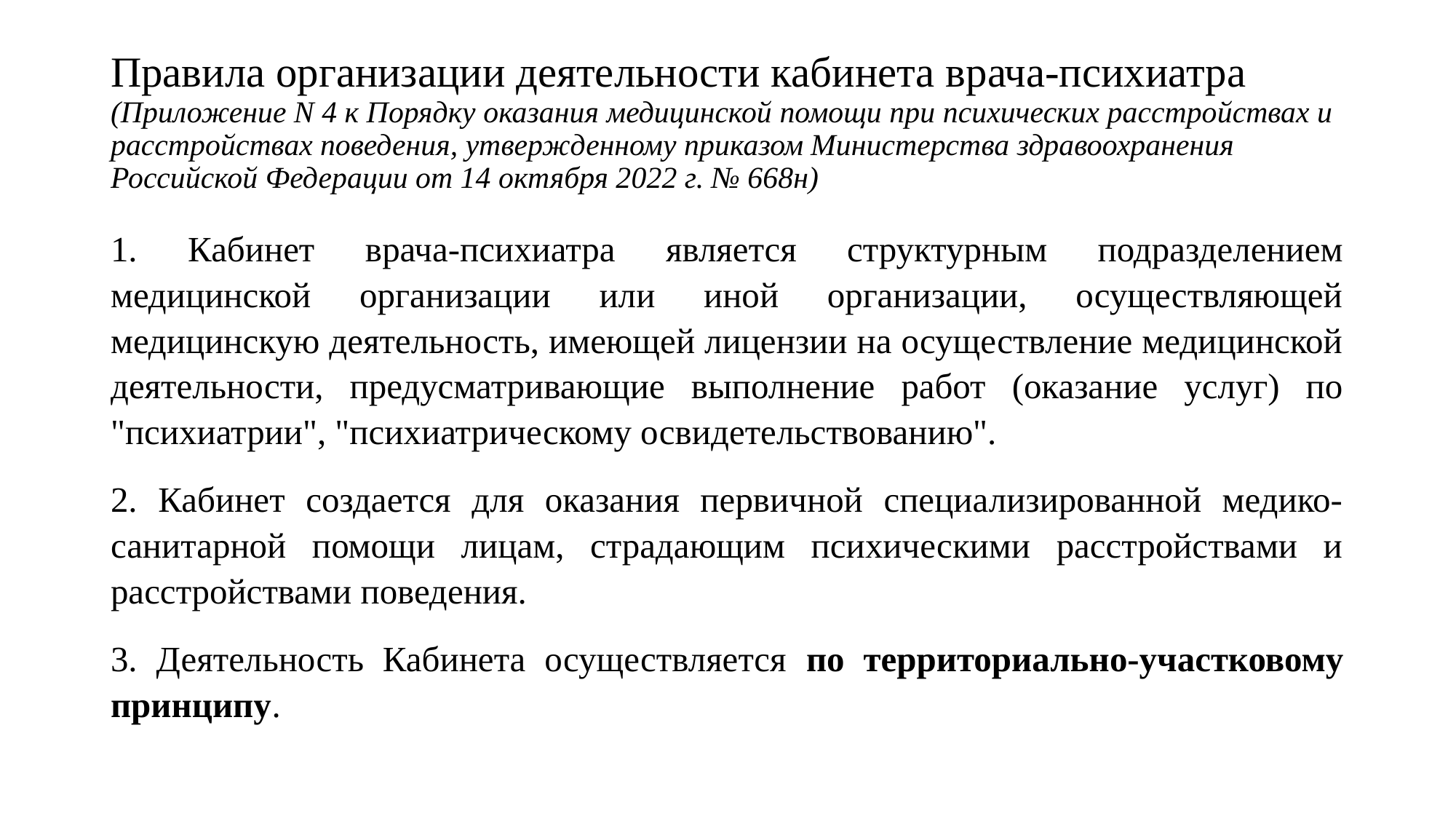

Правила организации деятельности кабинета врача-психиатра (Приложение N 4 к Порядку оказания медицинской помощи при психических расстройствах и расстройствах поведения, утвержденному приказом Министерства здравоохранения Российской Федерации от 14 октября 2022 г. № 668н)
1. Кабинет врача-психиатра является структурным подразделением медицинской организации или иной организации, осуществляющей медицинскую деятельность, имеющей лицензии на осуществление медицинской деятельности, предусматривающие выполнение работ (оказание услуг) по "психиатрии", "психиатрическому освидетельствованию".
2. Кабинет создается для оказания первичной специализированной медико-санитарной помощи лицам, страдающим психическими расстройствами и расстройствами поведения.
3. Деятельность Кабинета осуществляется по территориально-участковому принципу.